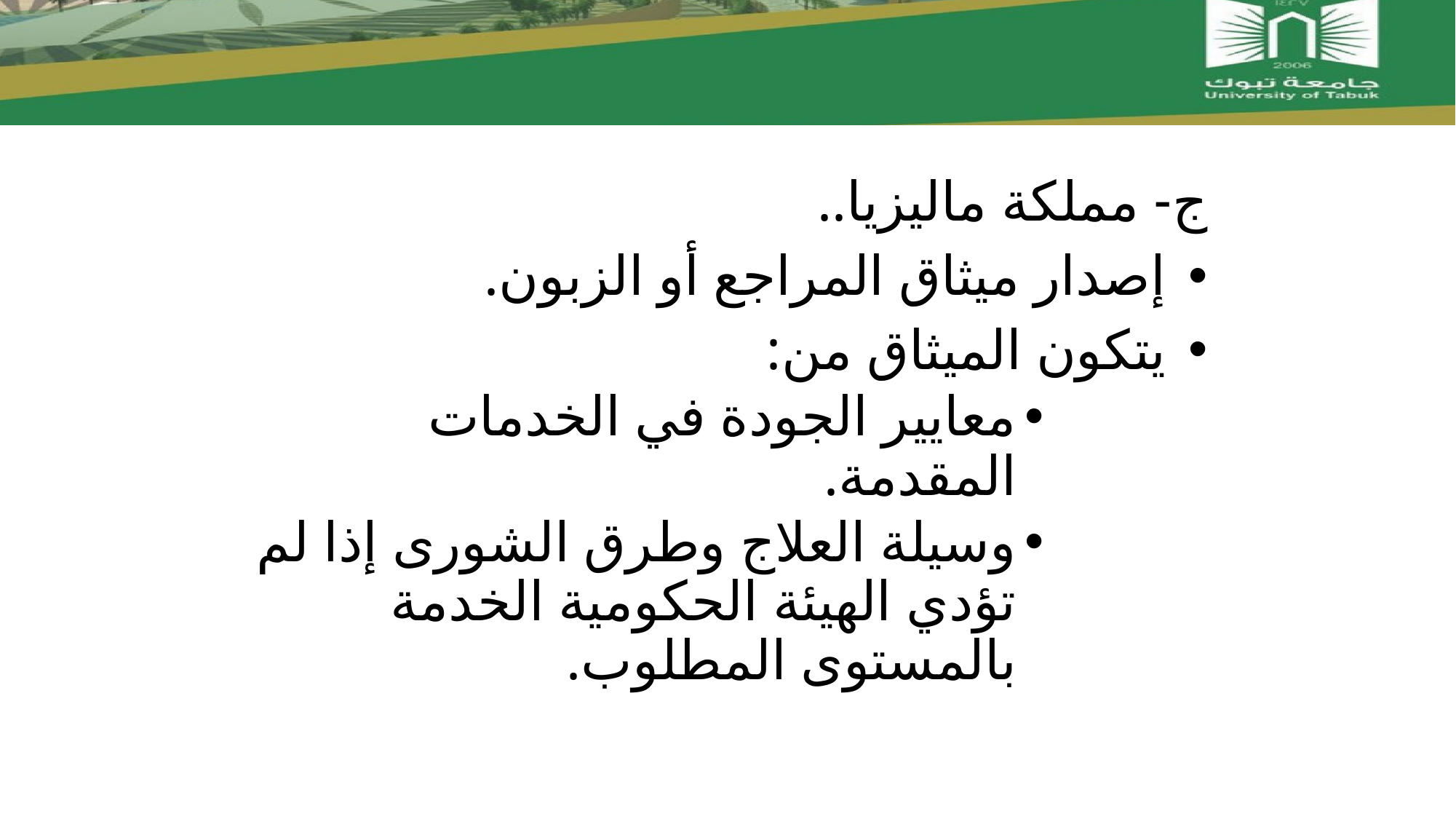

#
ج- مملكة ماليزيا..
 إصدار ميثاق المراجع أو الزبون.
 يتكون الميثاق من:
معايير الجودة في الخدمات المقدمة.
وسيلة العلاج وطرق الشورى إذا لم تؤدي الهيئة الحكومية الخدمة بالمستوى المطلوب.